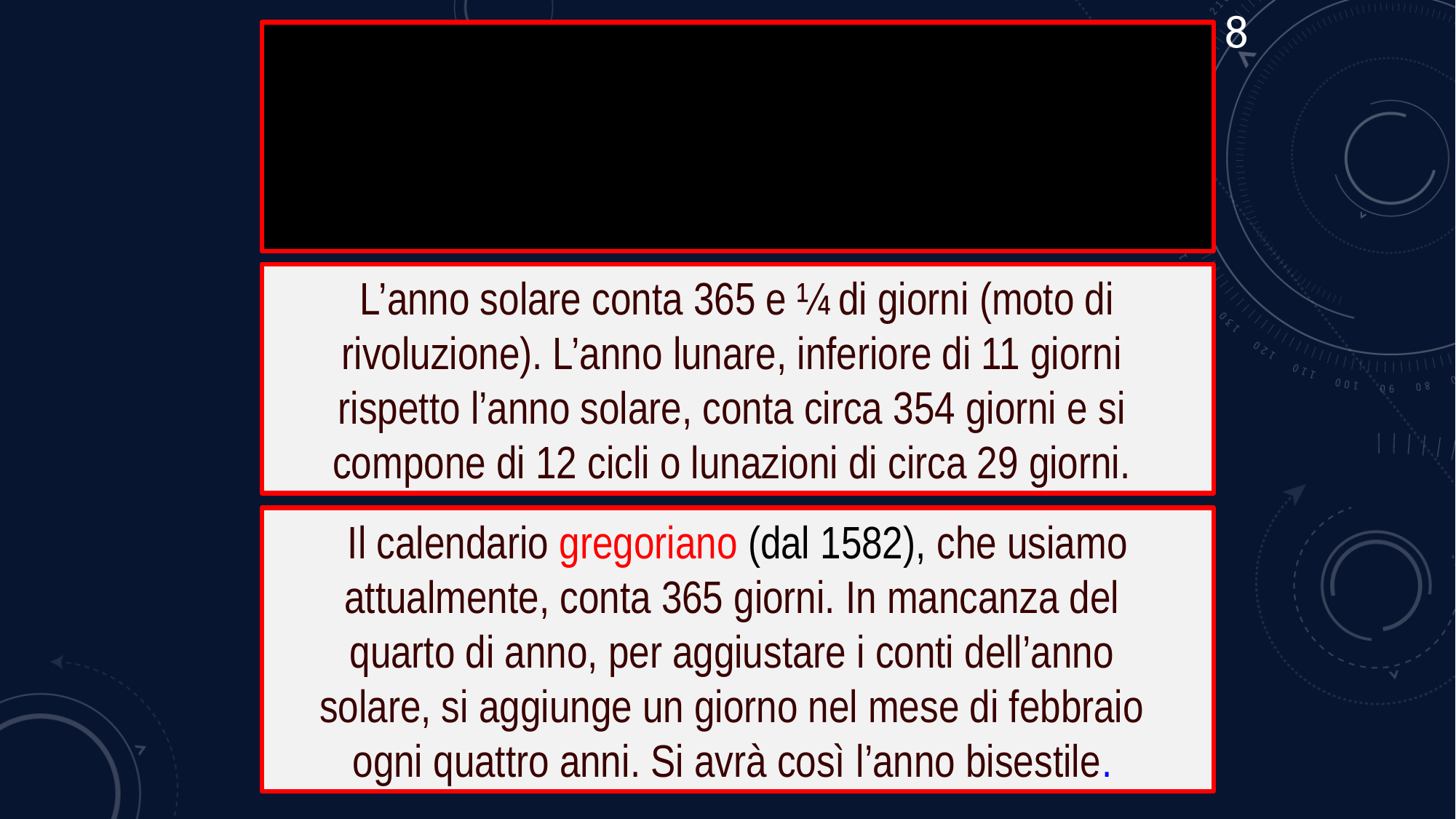

8
Per riuscire a risolvere i disaccordi con la nostra visione, è necessario capire come funzionava il  calendario lunare dato da Dio al popolo d’Israele.
Da lì trarremo alcune conclusioni più avanti.
L’anno solare conta 365 e ¼ di giorni (moto di rivoluzione). L’anno lunare, inferiore di 11 giorni
rispetto l’anno solare, conta circa 354 giorni e si
compone di 12 cicli o lunazioni di circa 29 giorni.
Il calendario gregoriano (dal 1582), che usiamo attualmente, conta 365 giorni. In mancanza del
quarto di anno, per aggiustare i conti dell’anno
solare, si aggiunge un giorno nel mese di febbraio
ogni quattro anni. Si avrà così l’anno bisestile.